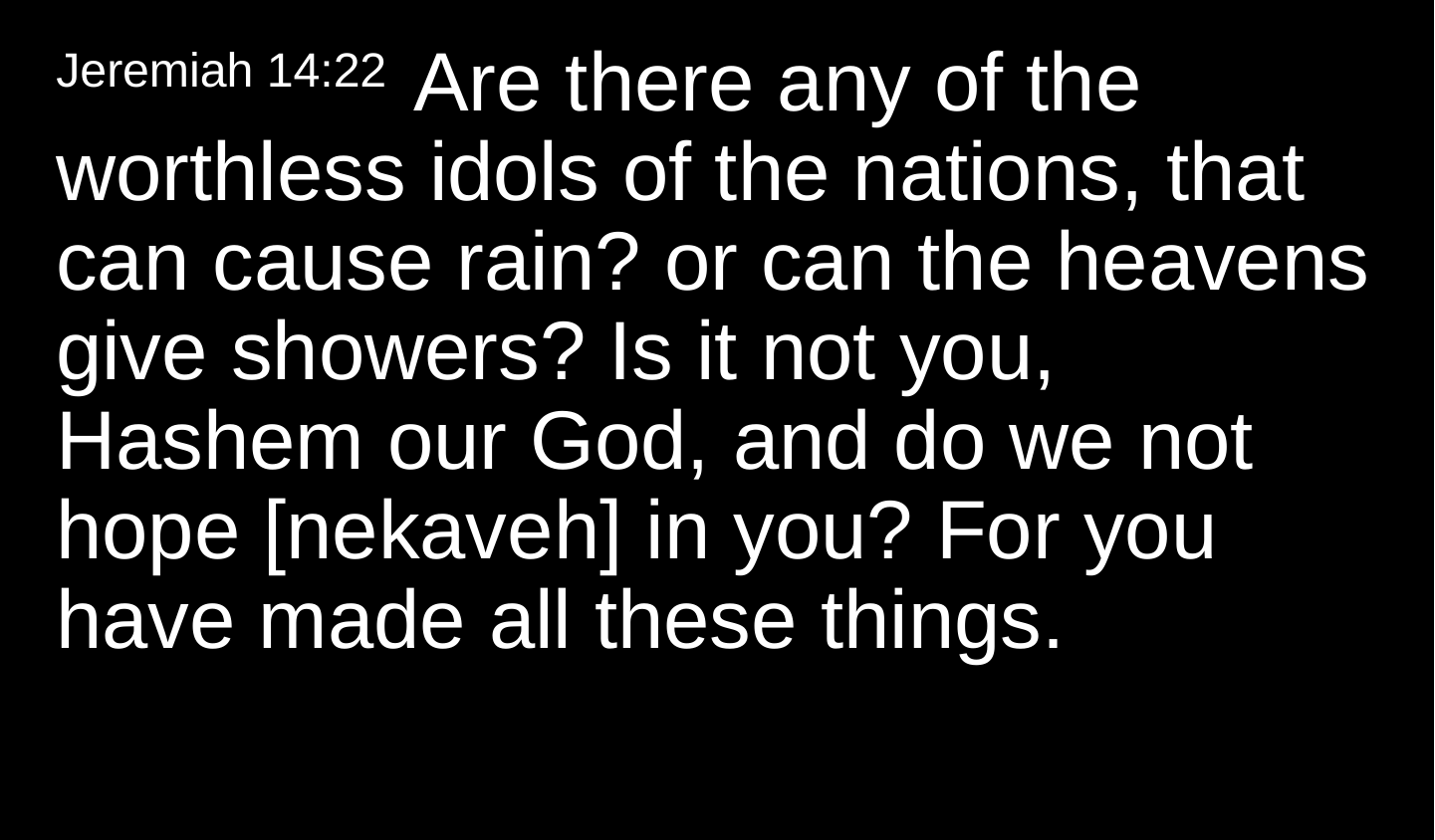

Jeremiah 14:22  Are there any of the worthless idols of the nations, that can cause rain? or can the heavens give showers? Is it not you, Hashem our God, and do we not hope [nekaveh] in you? For you have made all these things.